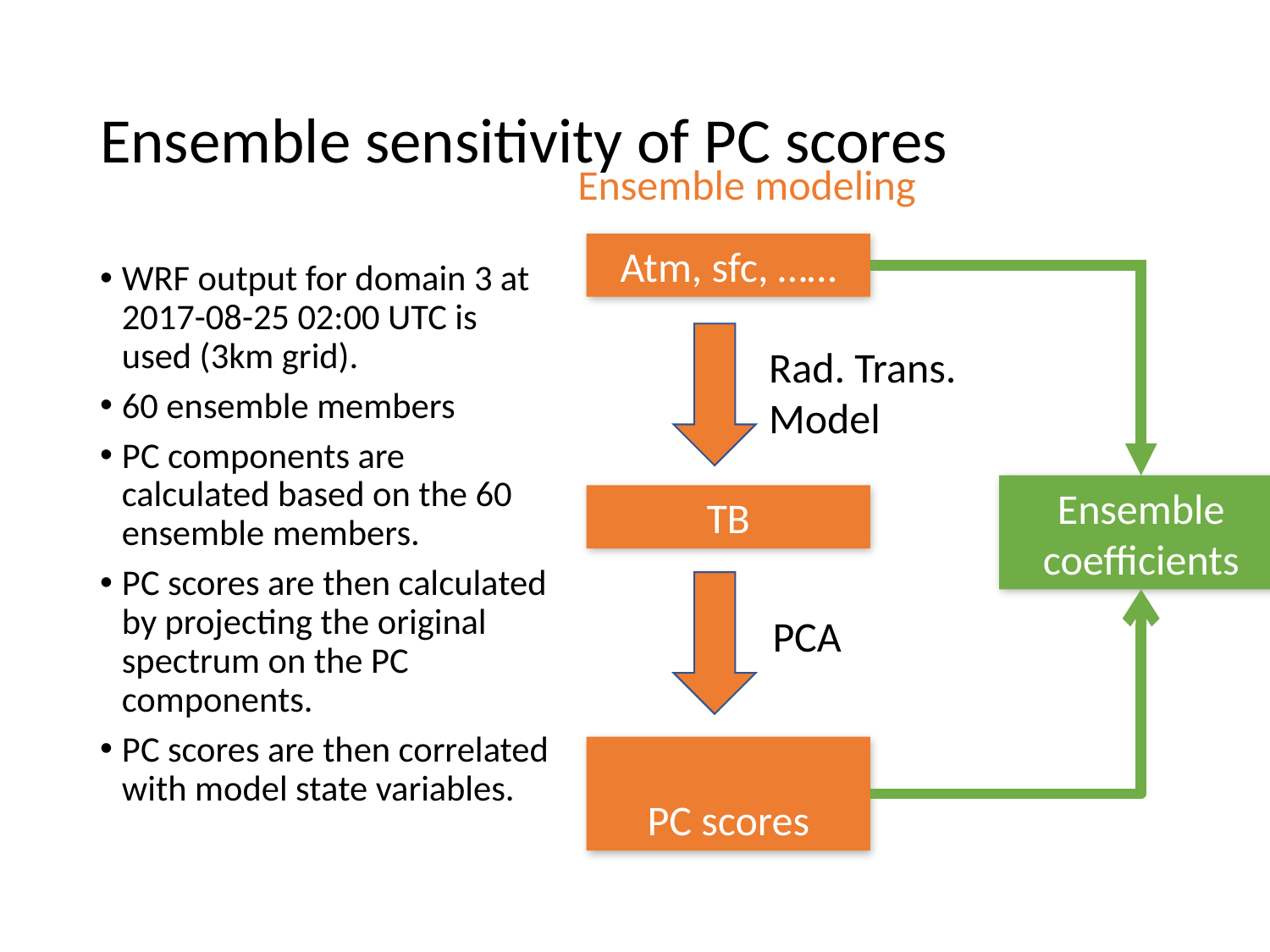

# Ensemble sensitivity of PC scores
Ensemble modeling
Atm, sfc, ……
WRF output for domain 3 at 2017-08-25 02:00 UTC is used (3km grid).
60 ensemble members
PC components are calculated based on the 60 ensemble members.
PC scores are then calculated by projecting the original spectrum on the PC components.
PC scores are then correlated with model state variables.

Rad. Trans.
Model
Ensemble coefficients
TB

PCA

PC scores